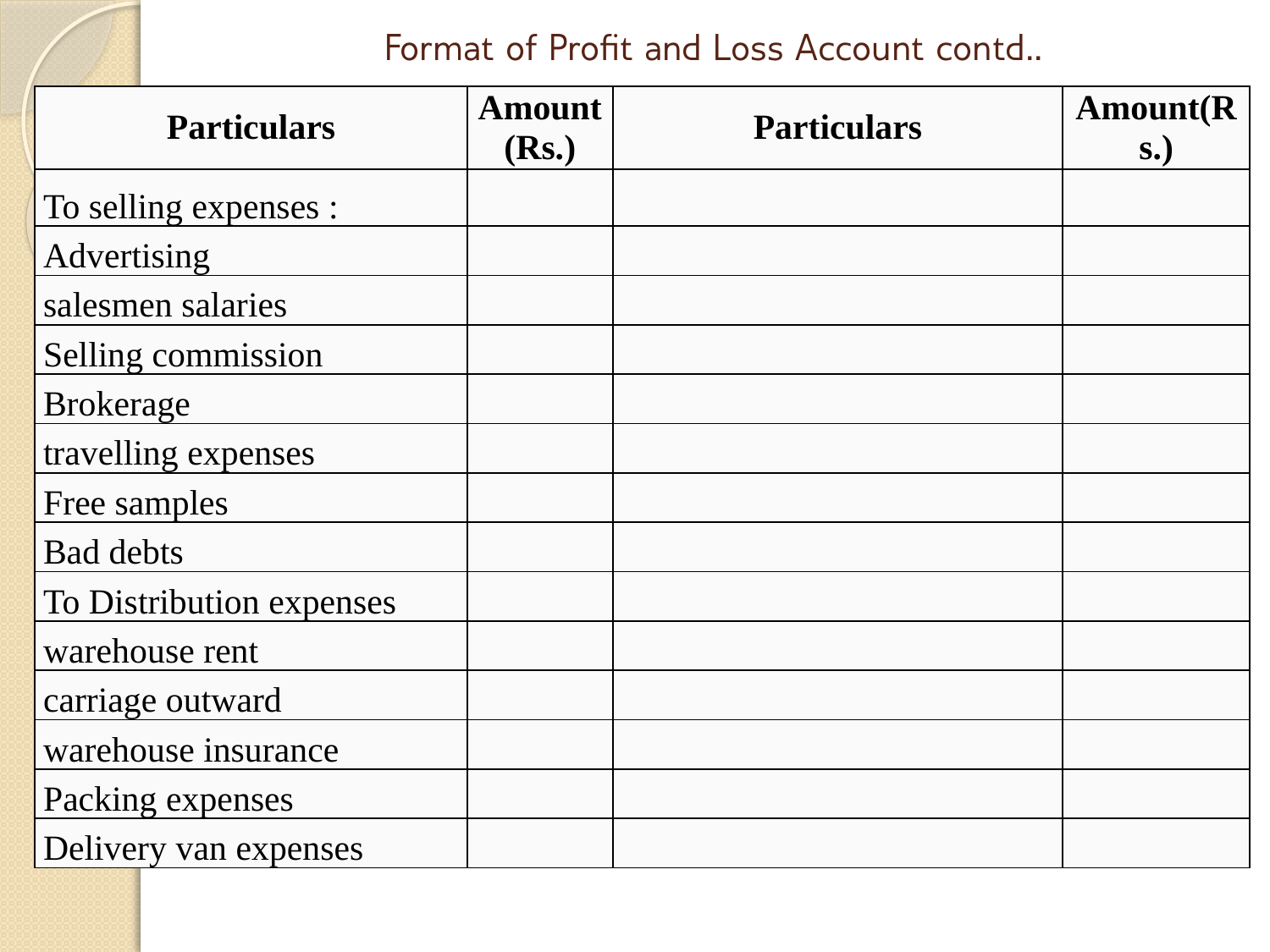

# Format of Profit and Loss Account contd..
| Particulars | Amount(Rs.) | Particulars | Amount(Rs.) |
| --- | --- | --- | --- |
| To selling expenses : |  |  |  |
| Advertising |  |  |  |
| salesmen salaries |  |  |  |
| Selling commission |  |  |  |
| Brokerage |  |  |  |
| travelling expenses |  |  |  |
| Free samples |  |  |  |
| Bad debts |  |  |  |
| To Distribution expenses |  |  |  |
| warehouse rent |  |  |  |
| carriage outward |  |  |  |
| warehouse insurance |  |  |  |
| Packing expenses |  |  |  |
| Delivery van expenses |  |  |  |